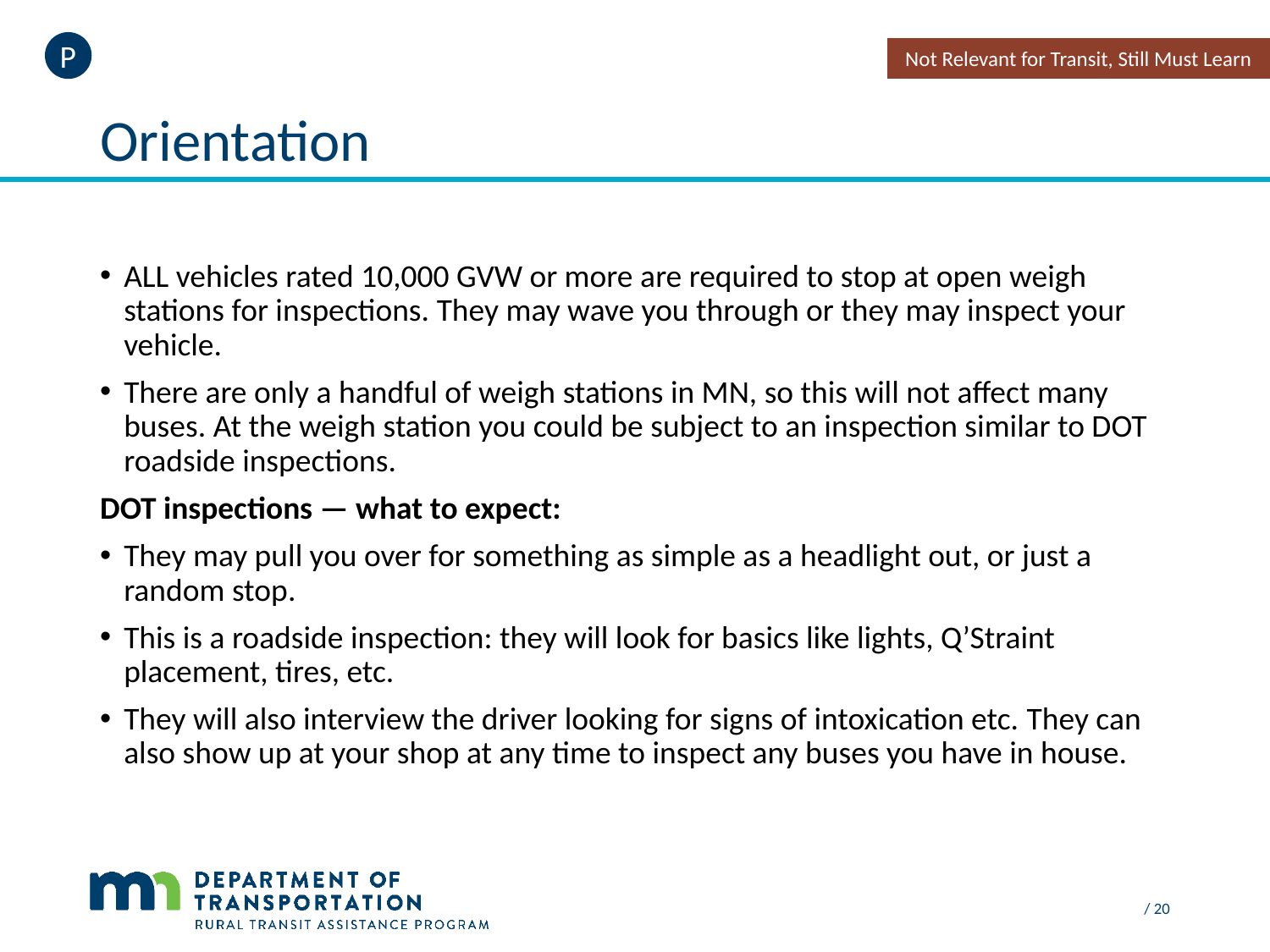

P

Not Relevant for Transit, Still Must Learn

# Orientation
ALL vehicles rated 10,000 GVW or more are required to stop at open weigh stations for inspections. They may wave you through or they may inspect your vehicle.
There are only a handful of weigh stations in MN, so this will not affect many buses. At the weigh station you could be subject to an inspection similar to DOT roadside inspections.
DOT inspections — what to expect:
They may pull you over for something as simple as a headlight out, or just a random stop.
This is a roadside inspection: they will look for basics like lights, Q’Straint placement, tires, etc.
They will also interview the driver looking for signs of intoxication etc. They can also show up at your shop at any time to inspect any buses you have in house.

 / 20